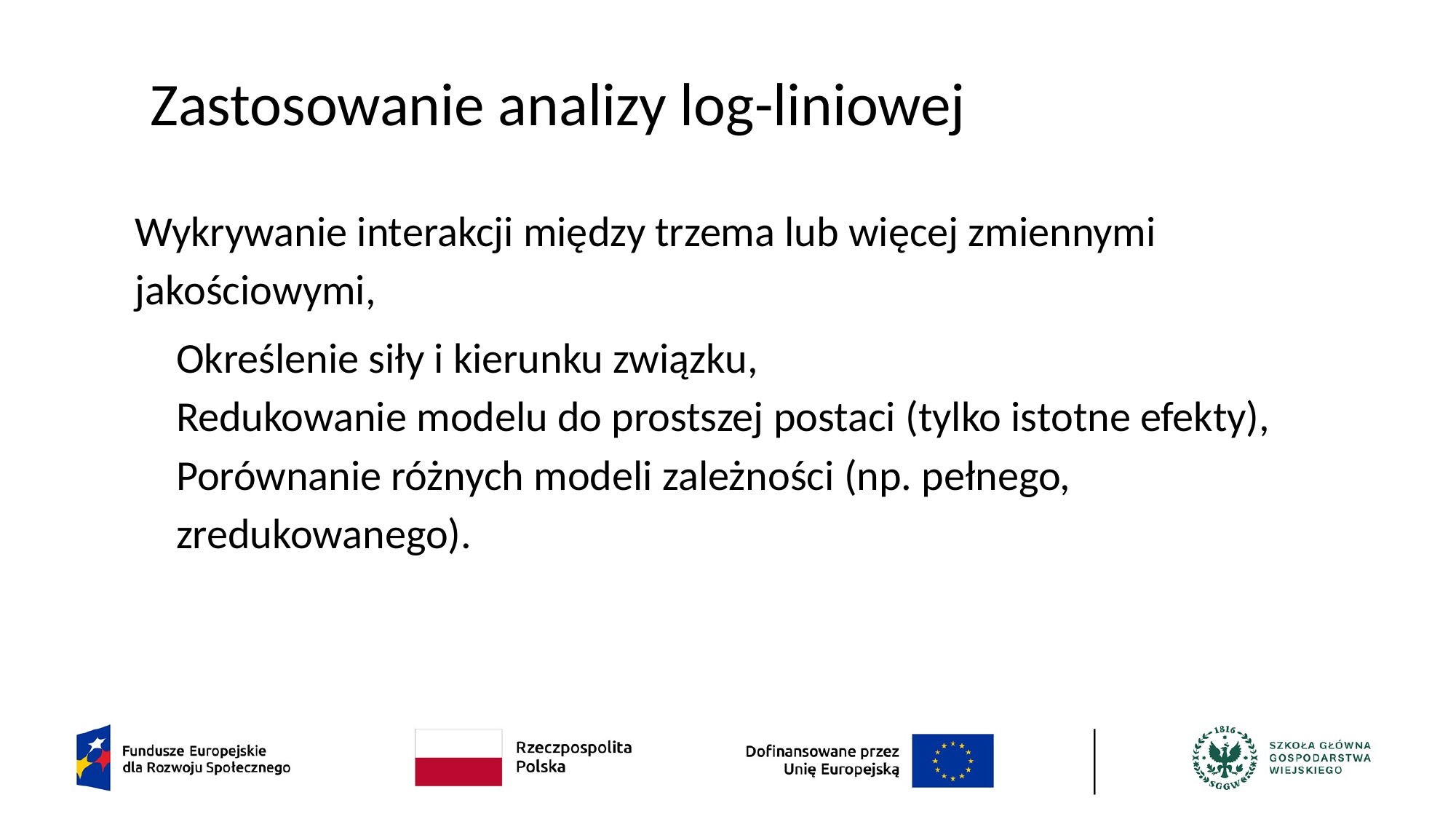

# Zastosowanie analizy log-liniowej
Wykrywanie interakcji między trzema lub więcej zmiennymi jakościowymi,
Określenie siły i kierunku związku,
Redukowanie modelu do prostszej postaci (tylko istotne efekty),
Porównanie różnych modeli zależności (np. pełnego, zredukowanego).